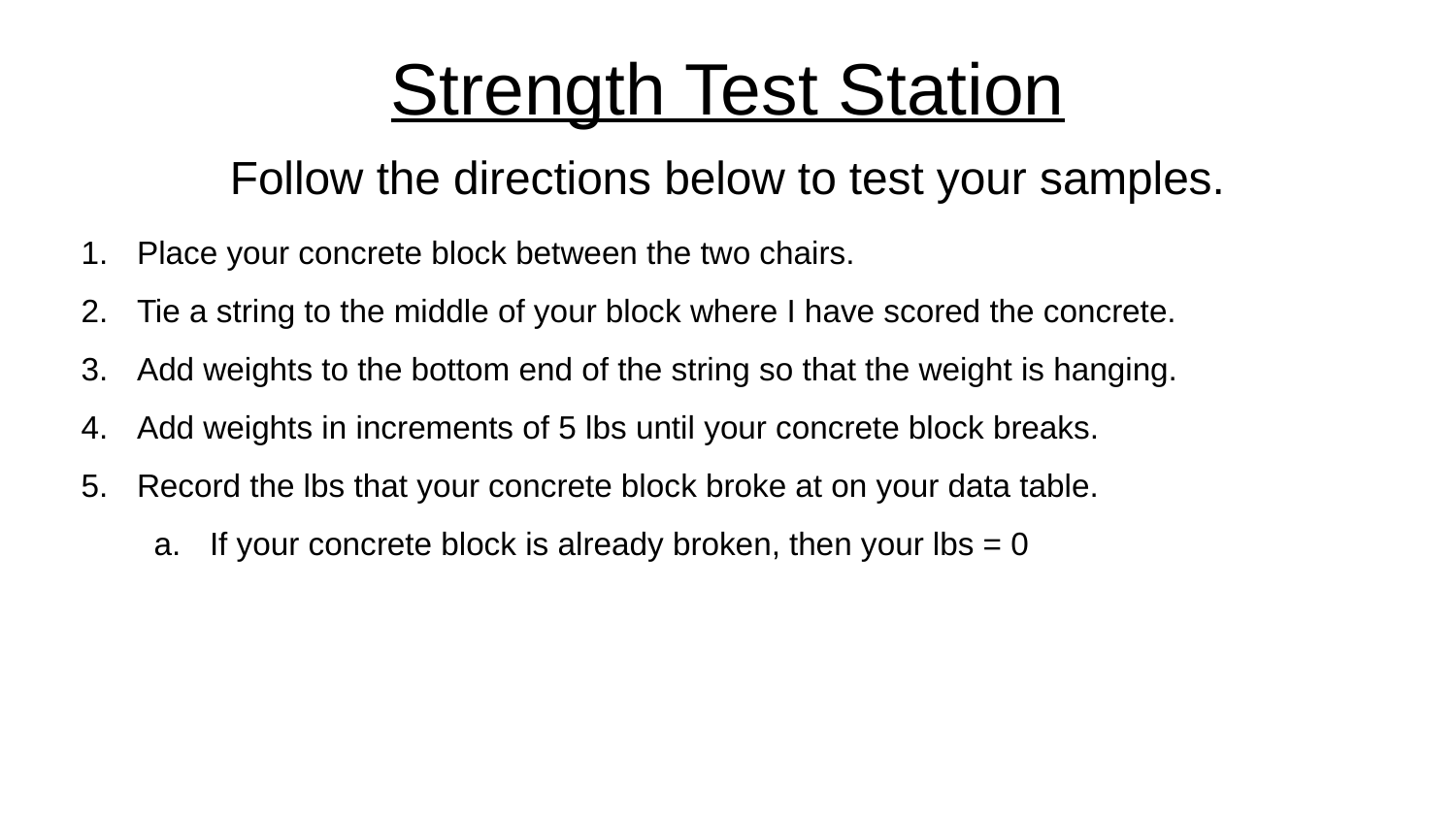

# Strength Test Station
Follow the directions below to test your samples.
Place your concrete block between the two chairs.
Tie a string to the middle of your block where I have scored the concrete.
Add weights to the bottom end of the string so that the weight is hanging.
Add weights in increments of 5 lbs until your concrete block breaks.
Record the lbs that your concrete block broke at on your data table.
If your concrete block is already broken, then your lbs = 0